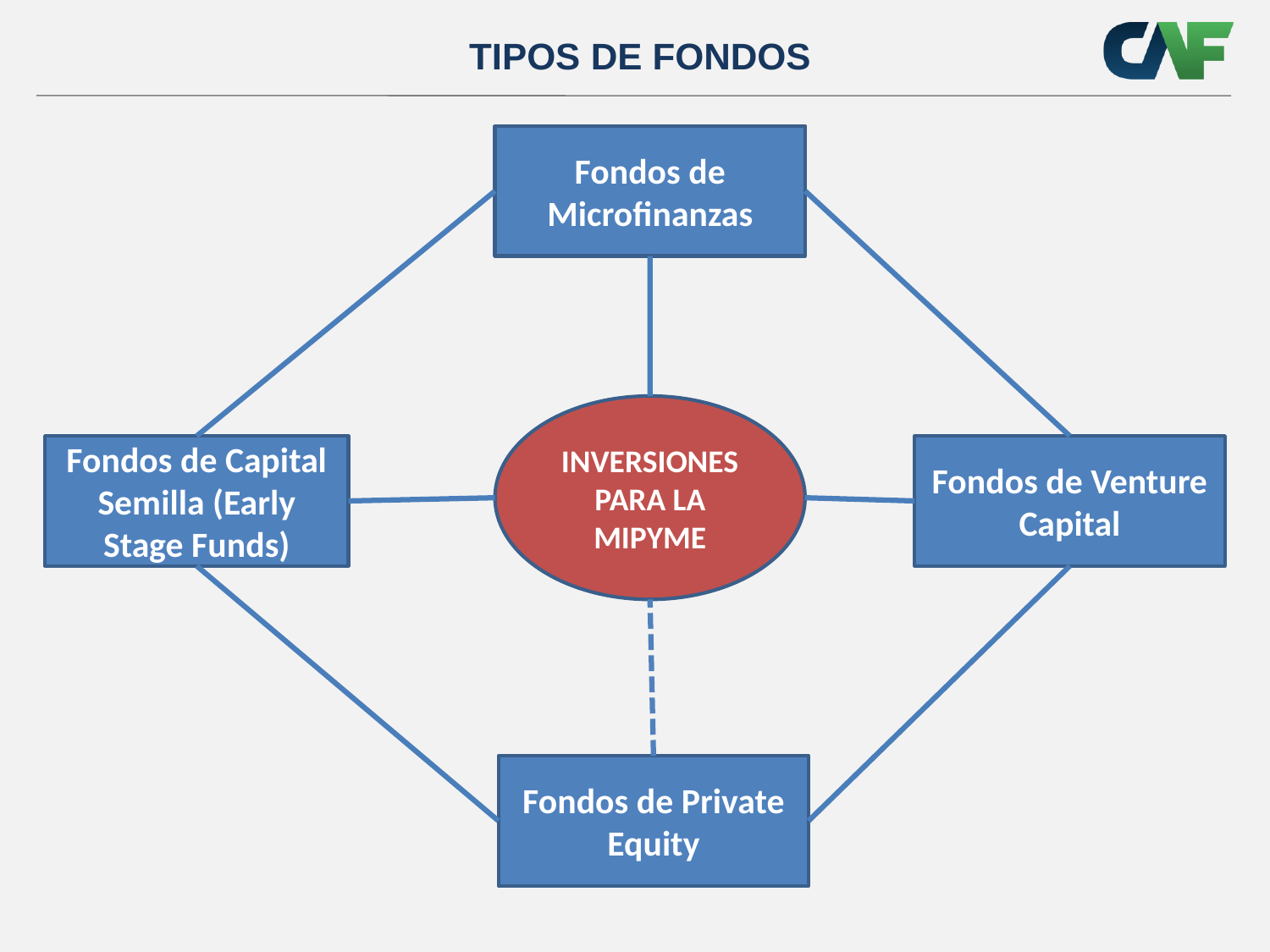

TIPOS DE FONDOS
Fondos de Microfinanzas
INVERSIONES PARA LA MIPYME
Fondos de Capital Semilla (Early Stage Funds)
Fondos de Venture Capital
Fondos de Private Equity